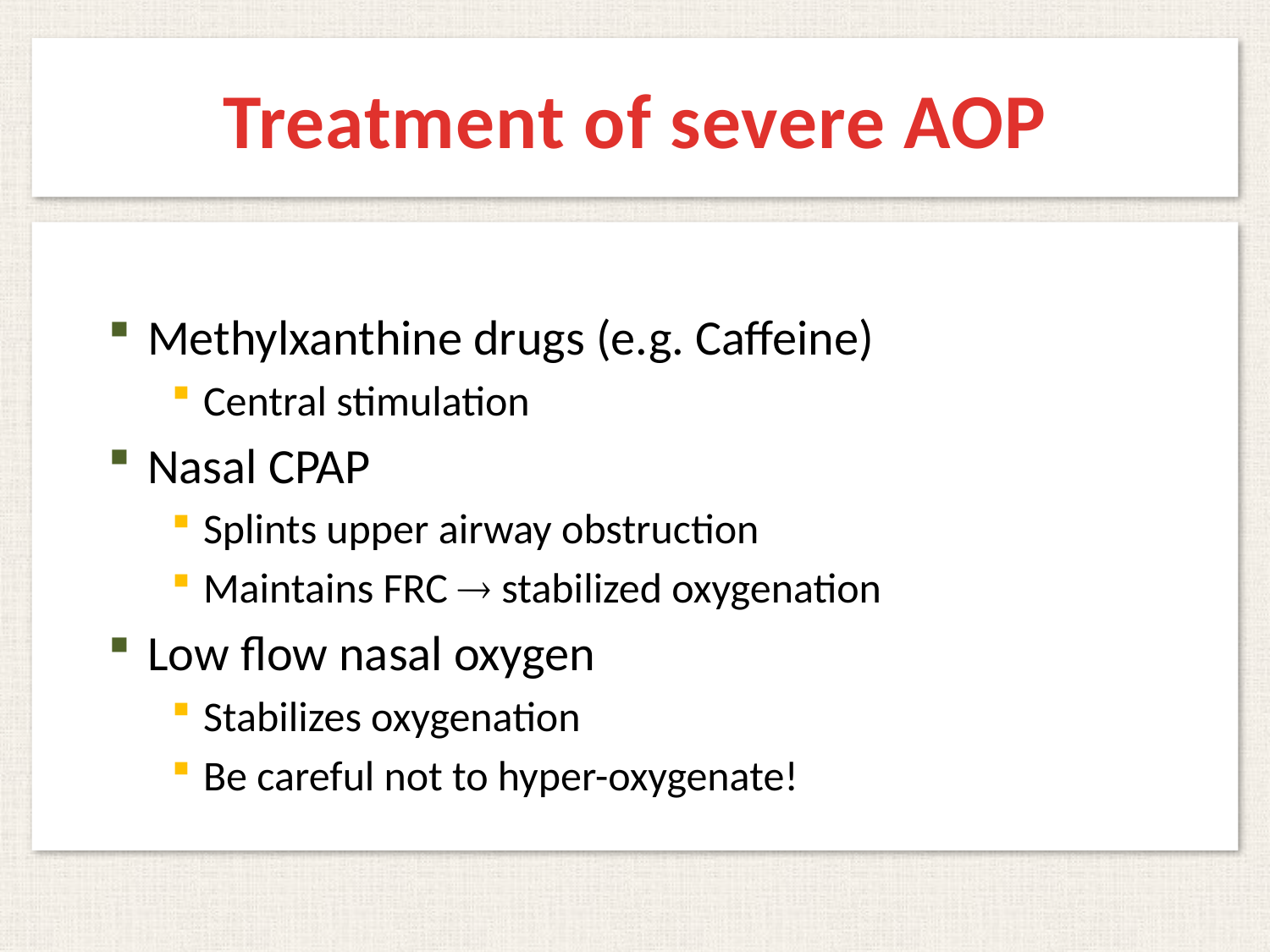

# Treatment of severe AOP

Methylxanthine drugs (e.g. Caffeine)
Central stimulation
Nasal CPAP
Splints upper airway obstruction
Maintains FRC → stabilized oxygenation
Low flow nasal oxygen
Stabilizes oxygenation
Be careful not to hyper-oxygenate!